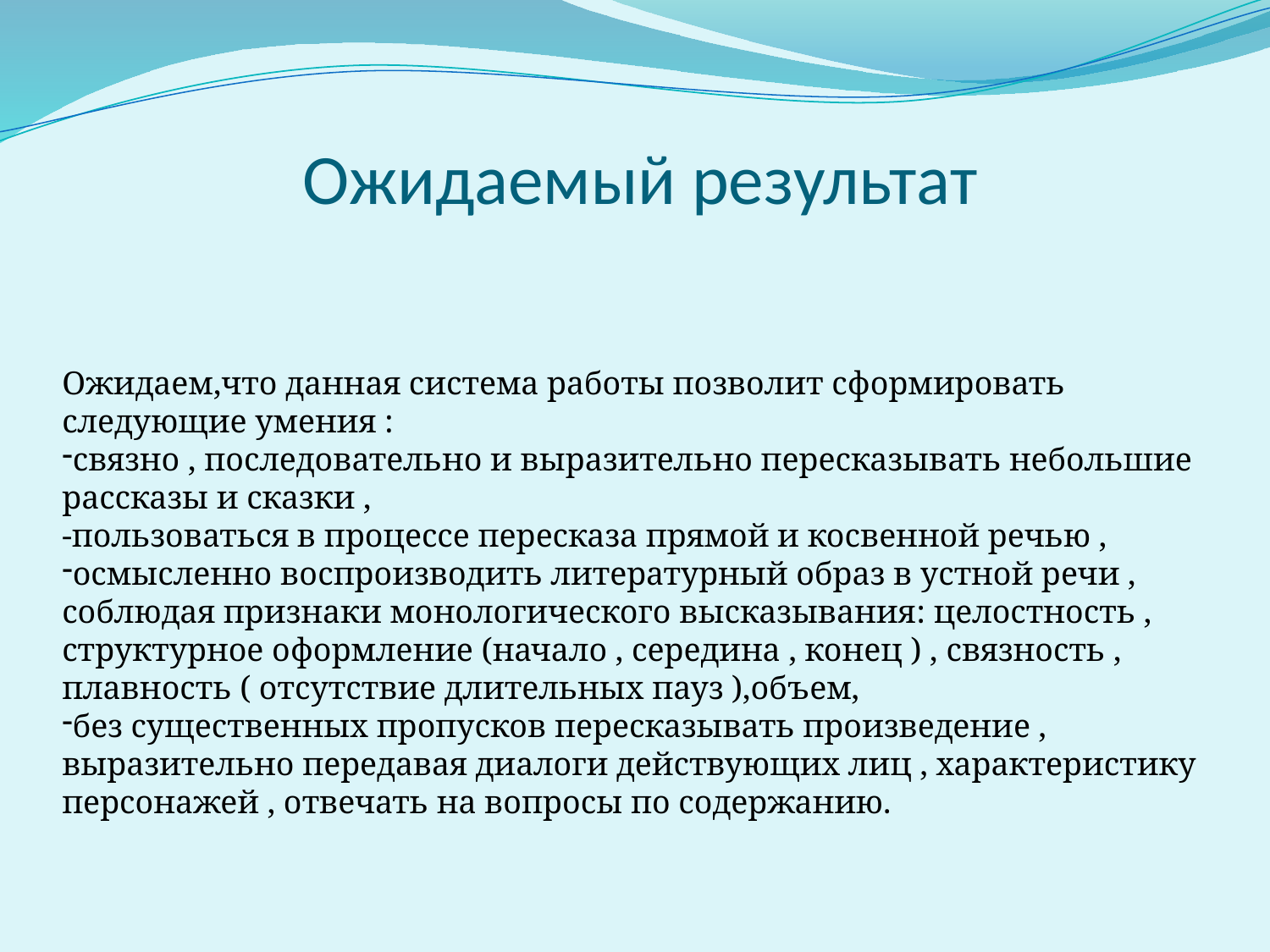

# Ожидаемый результат
Ожидаем,что данная система работы позволит сформировать следующие умения :
связно , последовательно и выразительно пересказывать небольшие рассказы и сказки ,
-пользоваться в процессе пересказа прямой и косвенной речью ,
осмысленно воспроизводить литературный образ в устной речи , соблюдая признаки монологического высказывания: целостность , структурное оформление (начало , середина , конец ) , связность , плавность ( отсутствие длительных пауз ),объем,
без существенных пропусков пересказывать произведение , выразительно передавая диалоги действующих лиц , характеристику персонажей , отвечать на вопросы по содержанию.